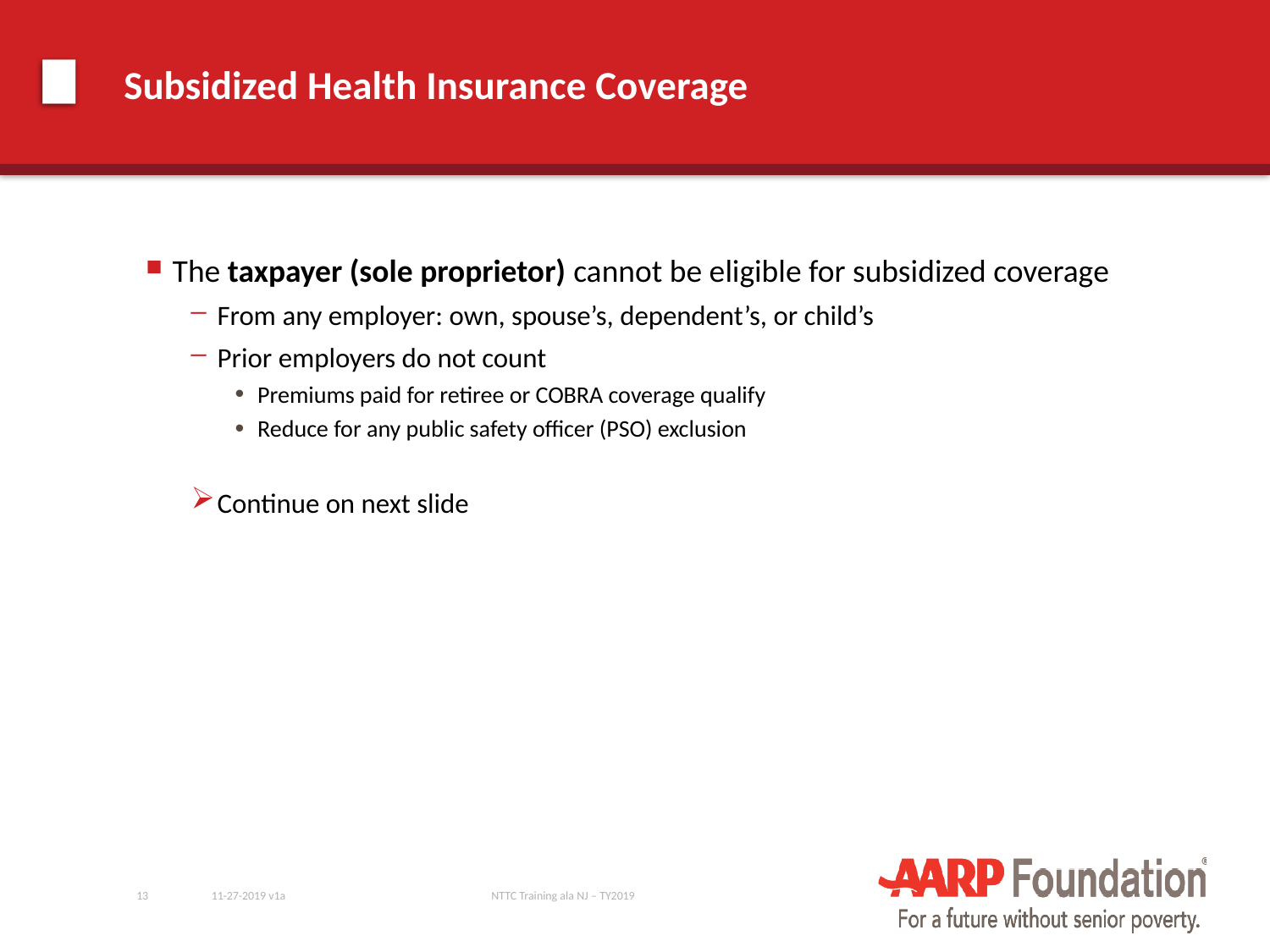

# Subsidized Health Insurance Coverage
The taxpayer (sole proprietor) cannot be eligible for subsidized coverage
From any employer: own, spouse’s, dependent’s, or child’s
Prior employers do not count
Premiums paid for retiree or COBRA coverage qualify
Reduce for any public safety officer (PSO) exclusion

Continue on next slide
13
11-27-2019 v1a
NTTC Training ala NJ – TY2019